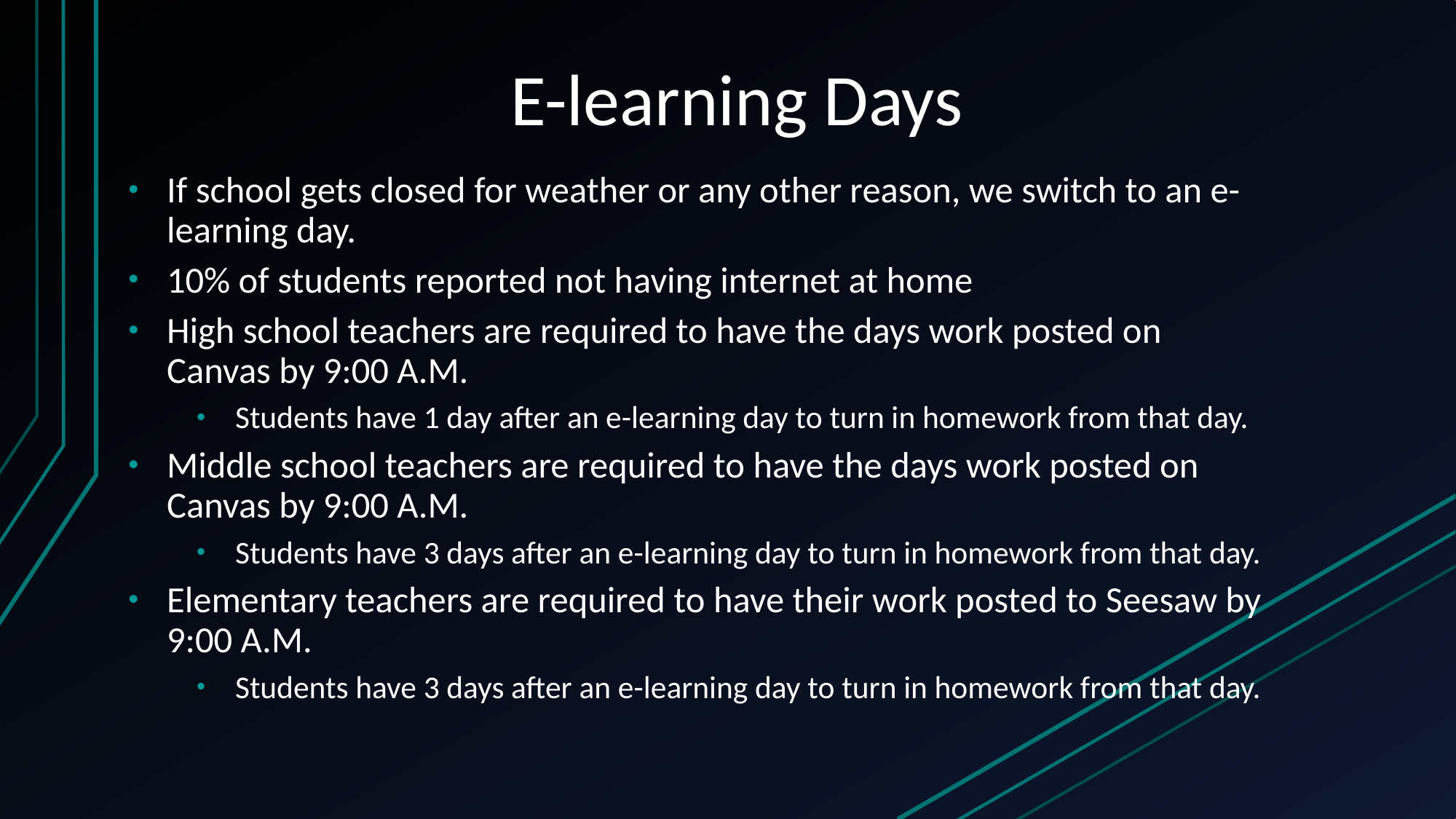

# E-learning Days
If school gets closed for weather or any other reason, we switch to an e-learning day.
10% of students reported not having internet at home
High school teachers are required to have the days work posted on Canvas by 9:00 A.M.
Students have 1 day after an e-learning day to turn in homework from that day.
Middle school teachers are required to have the days work posted on Canvas by 9:00 A.M.
Students have 3 days after an e-learning day to turn in homework from that day.
Elementary teachers are required to have their work posted to Seesaw by 9:00 A.M.
Students have 3 days after an e-learning day to turn in homework from that day.